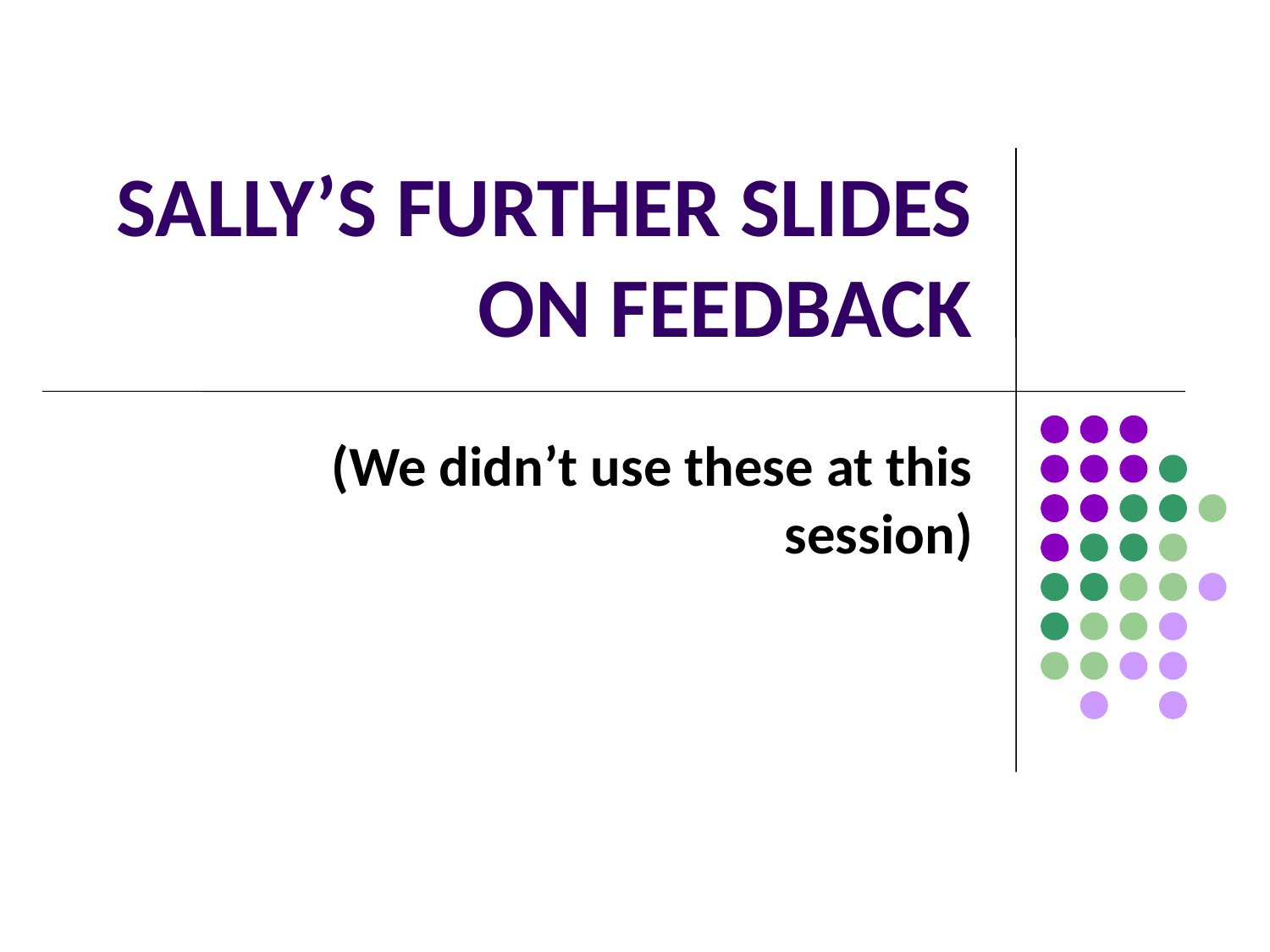

# SALLY’S FURTHER SLIDES ON FEEDBACK
(We didn’t use these at this session)